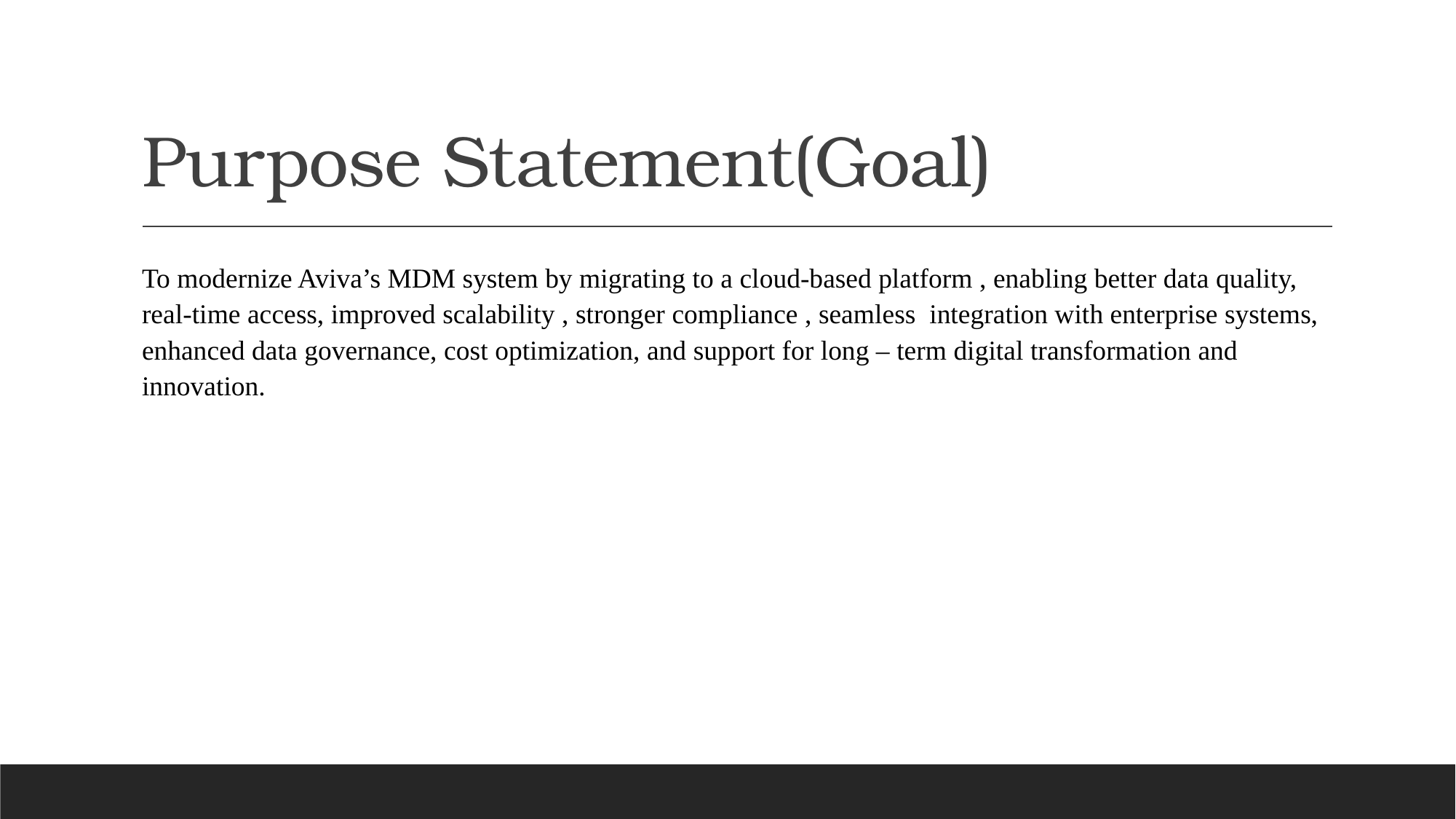

# Purpose Statement(Goal)
To modernize Aviva’s MDM system by migrating to a cloud-based platform , enabling better data quality, real-time access, improved scalability , stronger compliance , seamless  integration with enterprise systems, enhanced data governance, cost optimization, and support for long – term digital transformation and innovation.